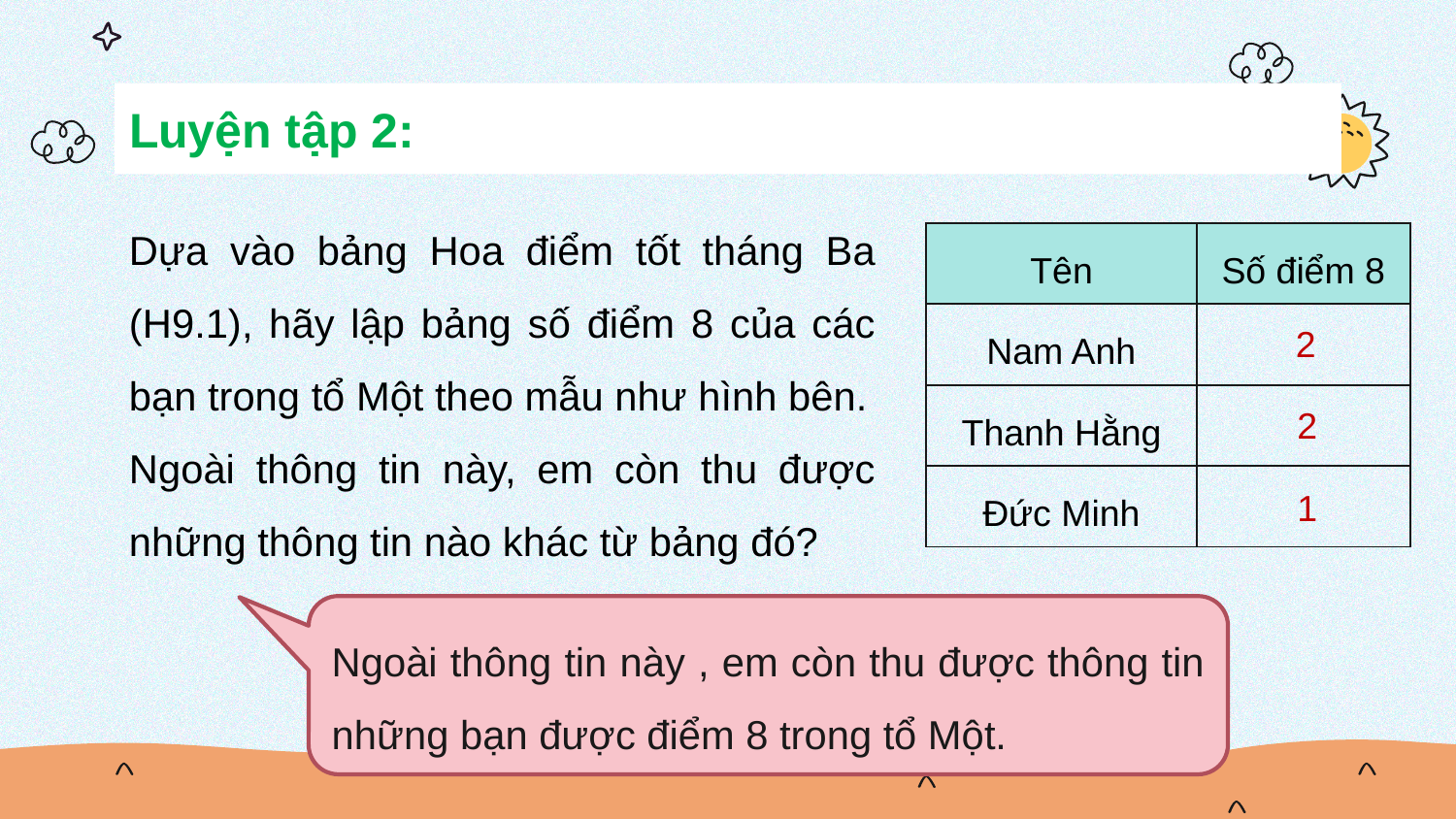

# Luyện tập 2:

Dựa vào bảng Hoa điểm tốt tháng Ba (H9.1), hãy lập bảng số điểm 8 của các bạn trong tổ Một theo mẫu như hình bên.
Ngoài thông tin này, em còn thu được những thông tin nào khác từ bảng đó?
| Tên | Số điểm 8 |
| --- | --- |
| Nam Anh |  |
| Thanh Hằng |  |
| Đức Minh |  |
2
2
1
Ngoài thông tin này , em còn thu được thông tin những bạn được điểm 8 trong tổ Một.